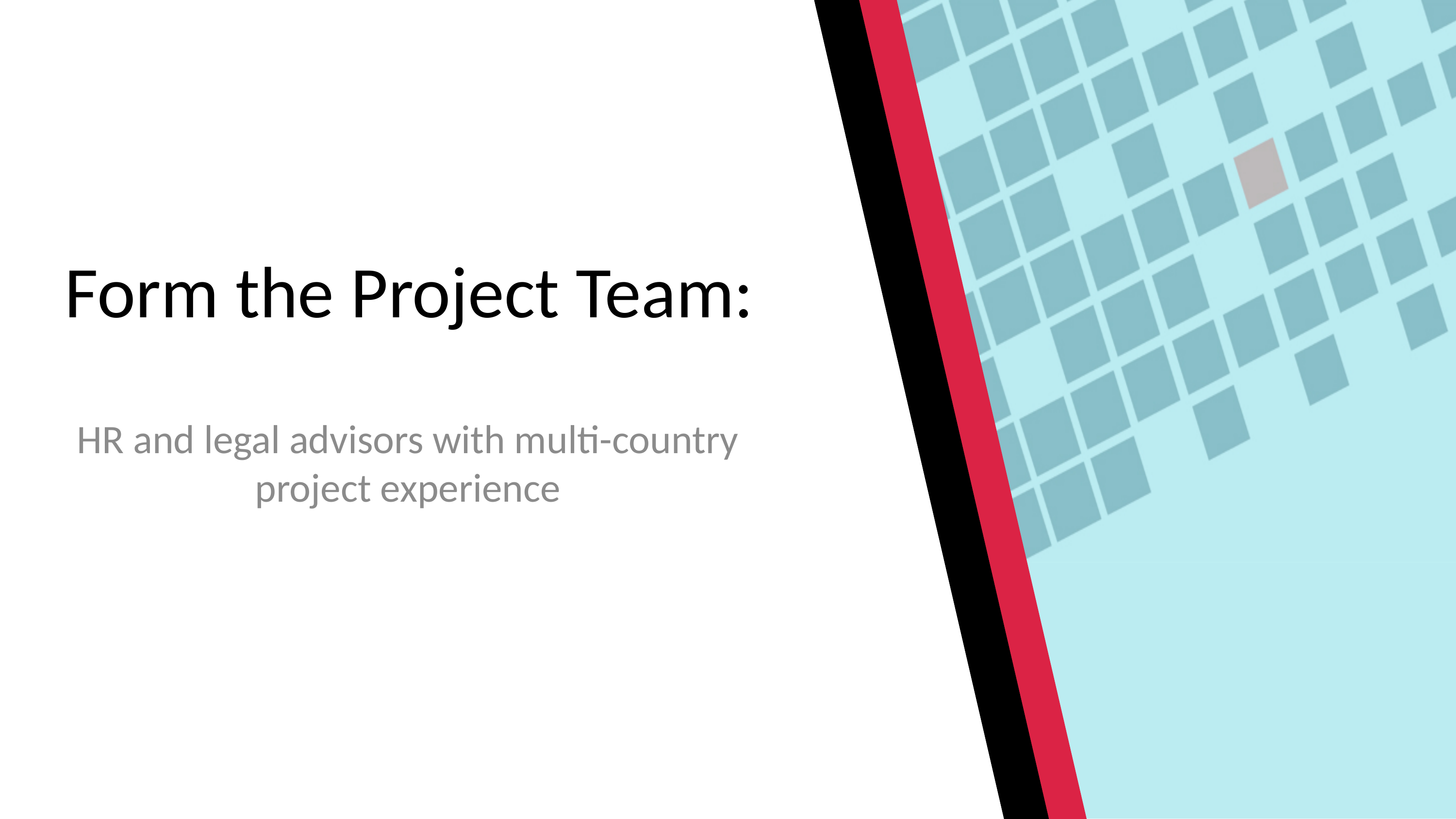

# Form the Project Team:
HR and legal advisors with multi-country project experience